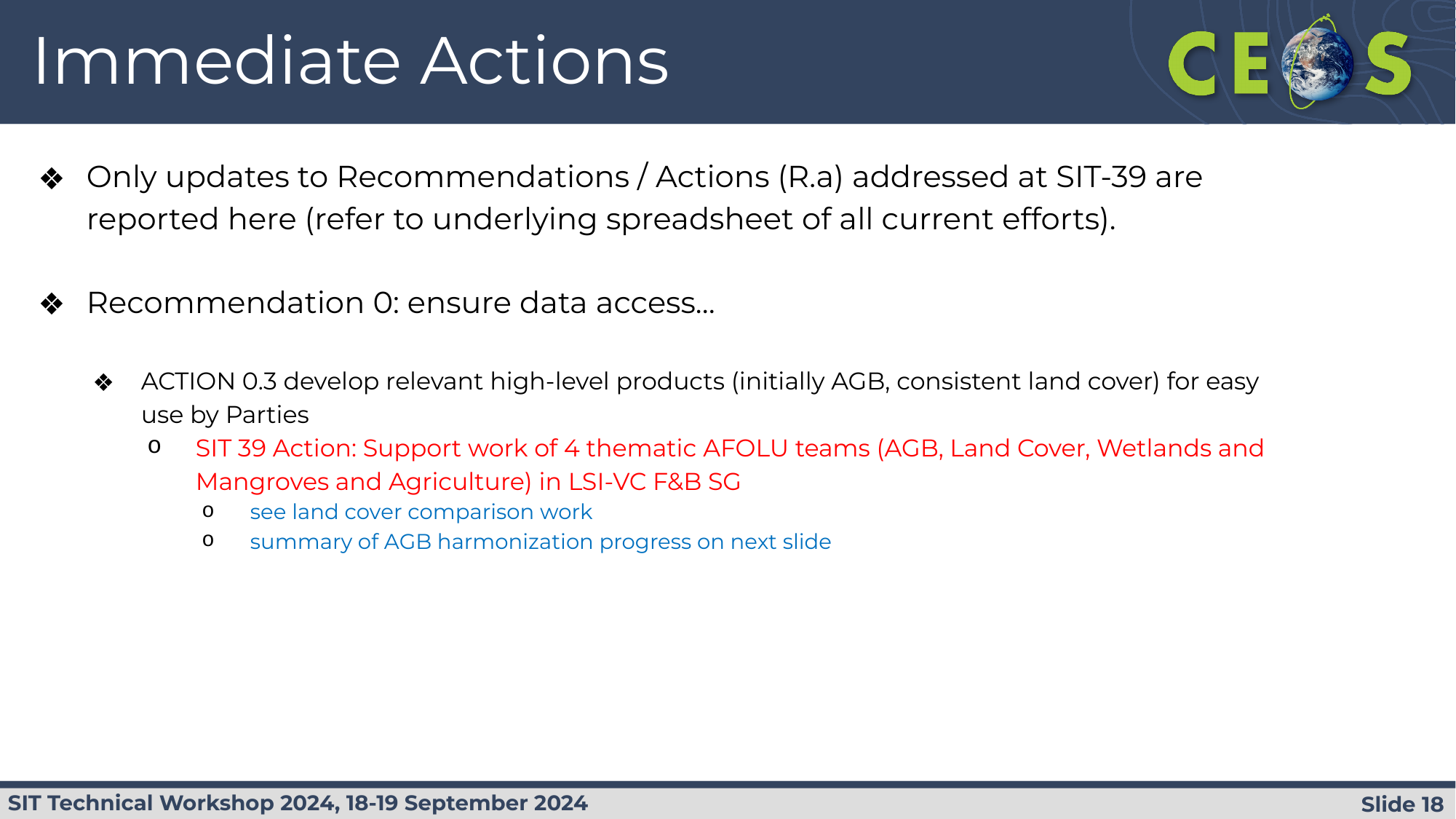

# Immediate Actions

Only updates to Recommendations / Actions (R.a) addressed at SIT-39 are reported here (refer to underlying spreadsheet of all current efforts).

Recommendation 0: ensure data access…

ACTION 0.3 develop relevant high-level products (initially AGB, consistent land cover) for easy use by Parties
SIT 39 Action: Support work of 4 thematic AFOLU teams (AGB, Land Cover, Wetlands and Mangroves and Agriculture) in LSI-VC F&B SG
see land cover comparison work
summary of AGB harmonization progress on next slide